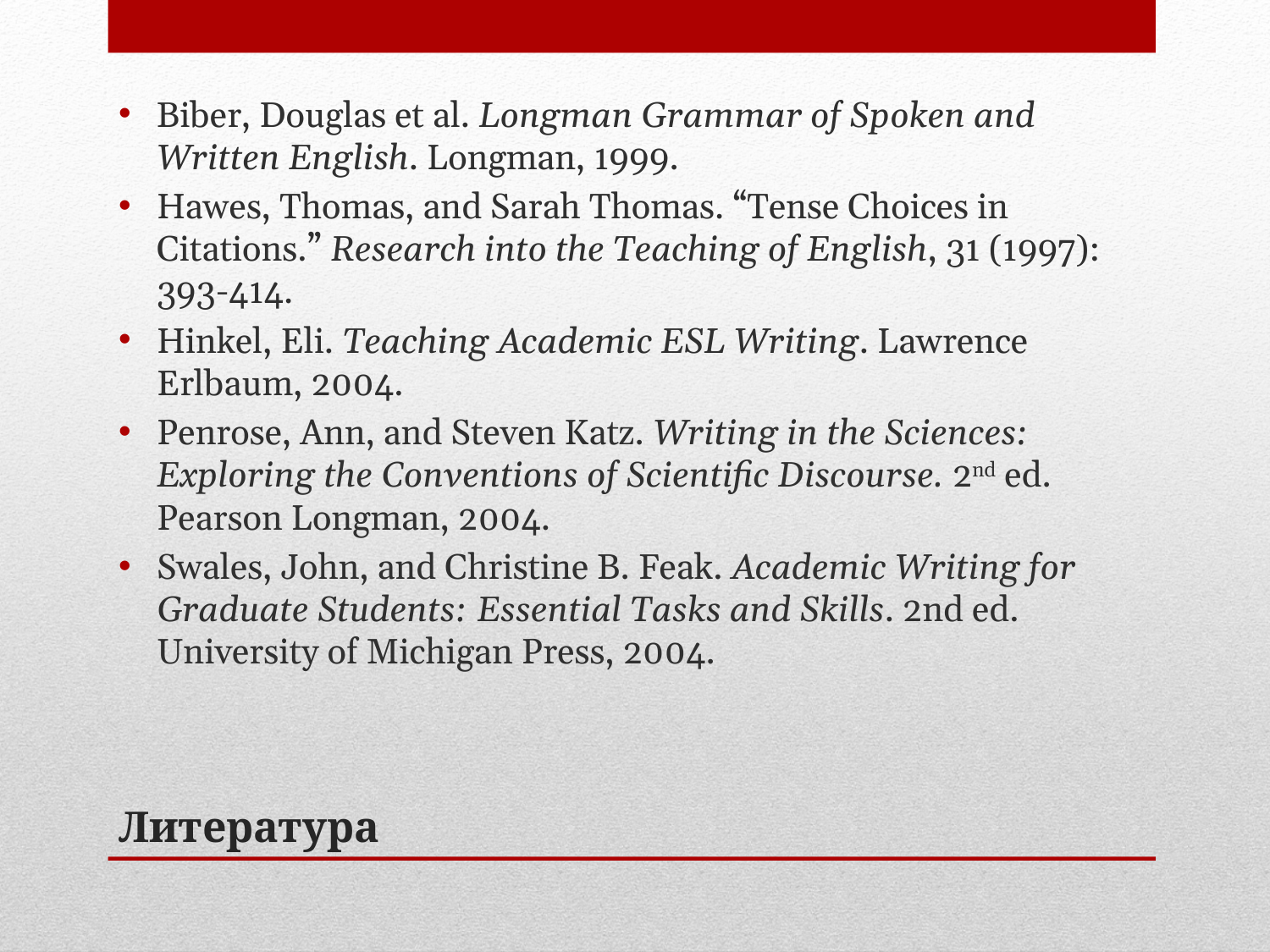

Biber, Douglas et al. Longman Grammar of Spoken and Written English. Longman, 1999.
Hawes, Thomas, and Sarah Thomas. “Tense Choices in Citations.” Research into the Teaching of English, 31 (1997): 393-414.
Hinkel, Eli. Teaching Academic ESL Writing. Lawrence Erlbaum, 2004.
Penrose, Ann, and Steven Katz. Writing in the Sciences: Exploring the Conventions of Scientific Discourse. 2nd ed. Pearson Longman, 2004.
Swales, John, and Christine B. Feak. Academic Writing for Graduate Students: Essential Tasks and Skills. 2nd ed. University of Michigan Press, 2004.

# Литература